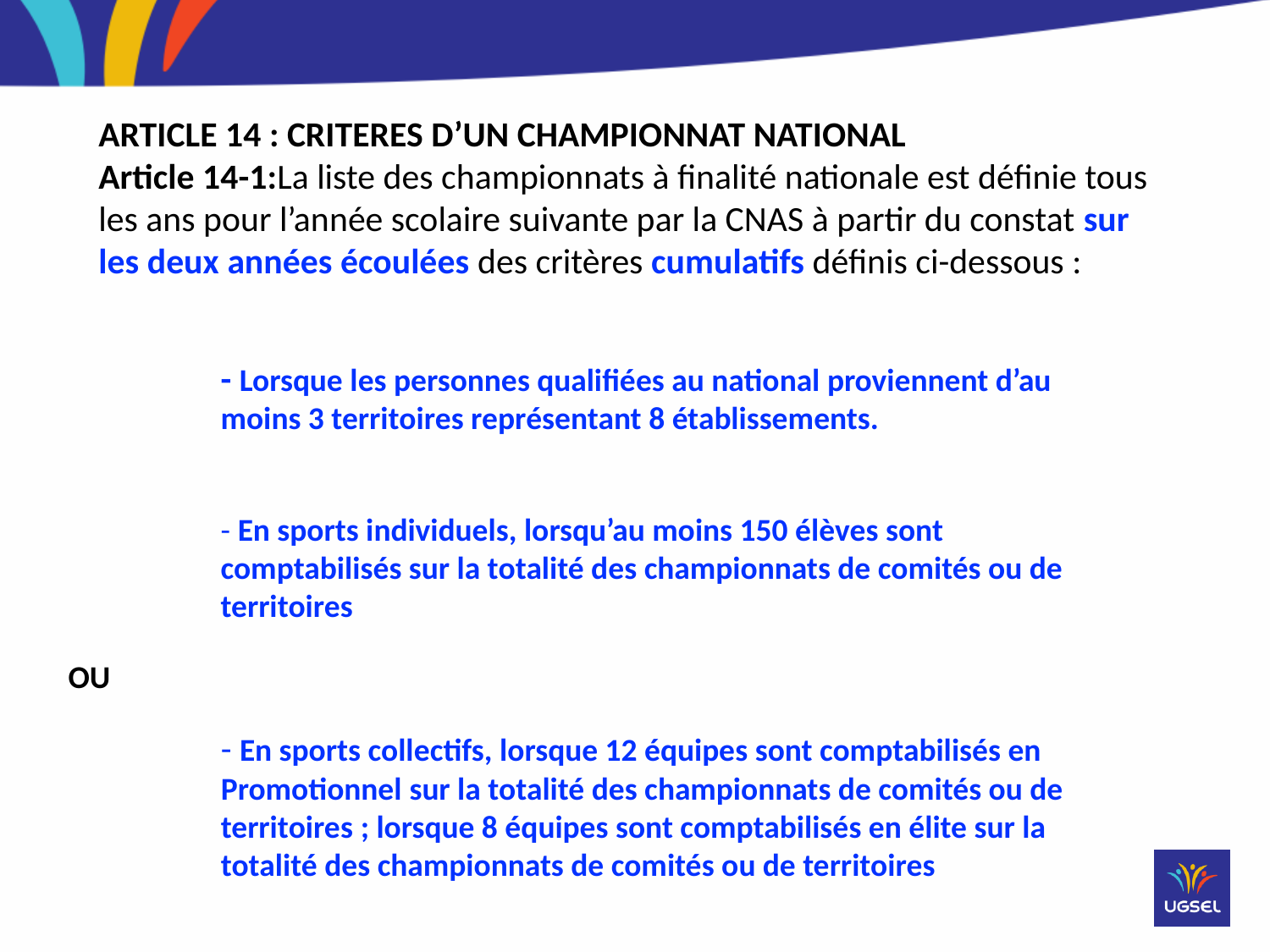

ARTICLE 14 : CRITERES D’UN CHAMPIONNAT NATIONAL
Article 14-1:La liste des championnats à finalité nationale est définie tous les ans pour l’année scolaire suivante par la CNAS à partir du constat sur les deux années écoulées des critères cumulatifs définis ci-dessous :

- Lorsque les personnes qualifiées au national proviennent d’au moins 3 territoires représentant 8 établissements.
- En sports individuels, lorsqu’au moins 150 élèves sont comptabilisés sur la totalité des championnats de comités ou de territoires
OU
- En sports collectifs, lorsque 12 équipes sont comptabilisés en Promotionnel sur la totalité des championnats de comités ou de territoires ; lorsque 8 équipes sont comptabilisés en élite sur la totalité des championnats de comités ou de territoires